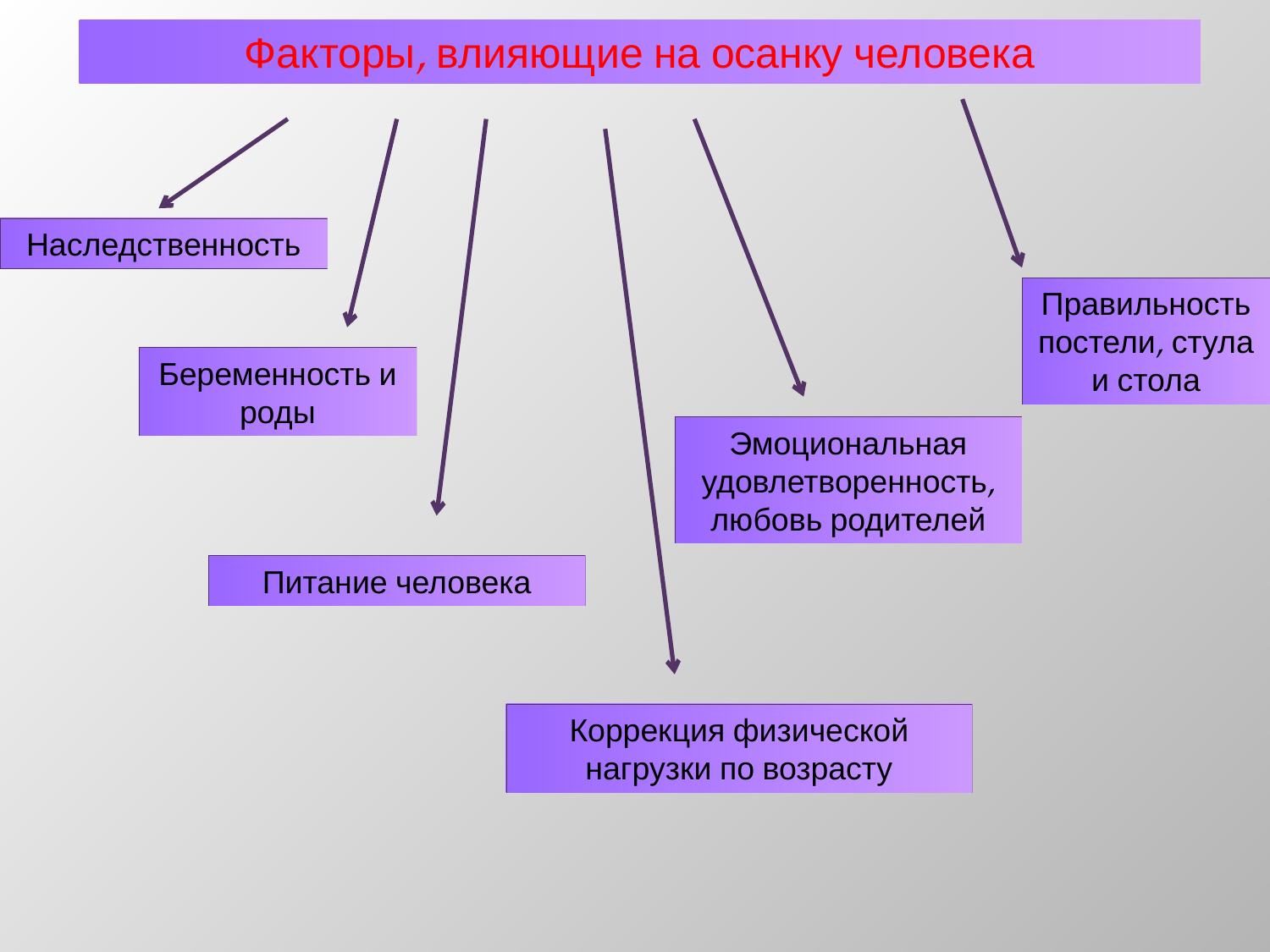

Факторы, влияющие на осанку человека
Наследственность
Правильность постели, стула и стола
Беременность и роды
Эмоциональная удовлетворенность, любовь родителей
Питание человека
Коррекция физической нагрузки по возрасту